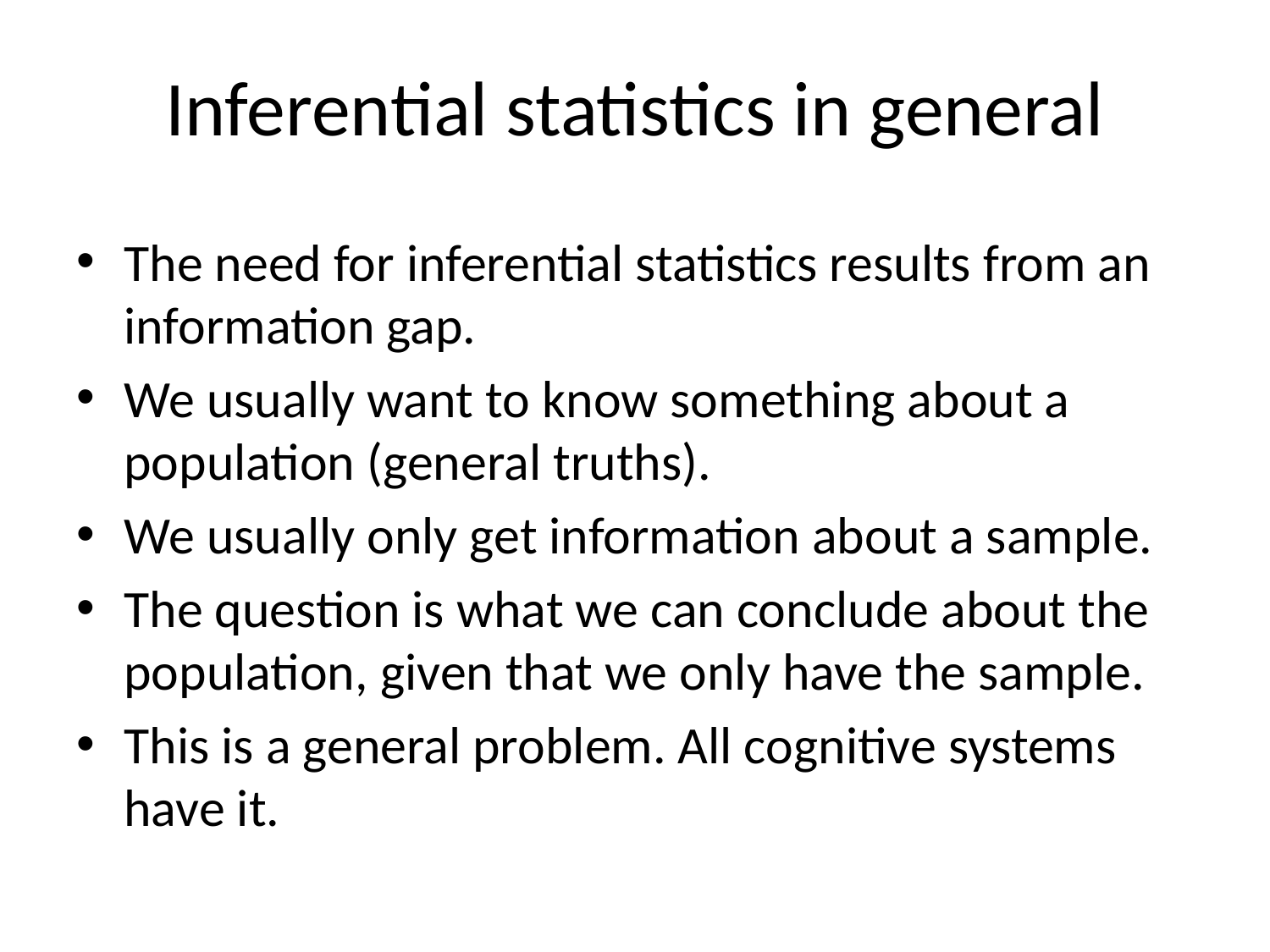

# Inferential statistics in general
The need for inferential statistics results from an information gap.
We usually want to know something about a population (general truths).
We usually only get information about a sample.
The question is what we can conclude about the population, given that we only have the sample.
This is a general problem. All cognitive systems have it.